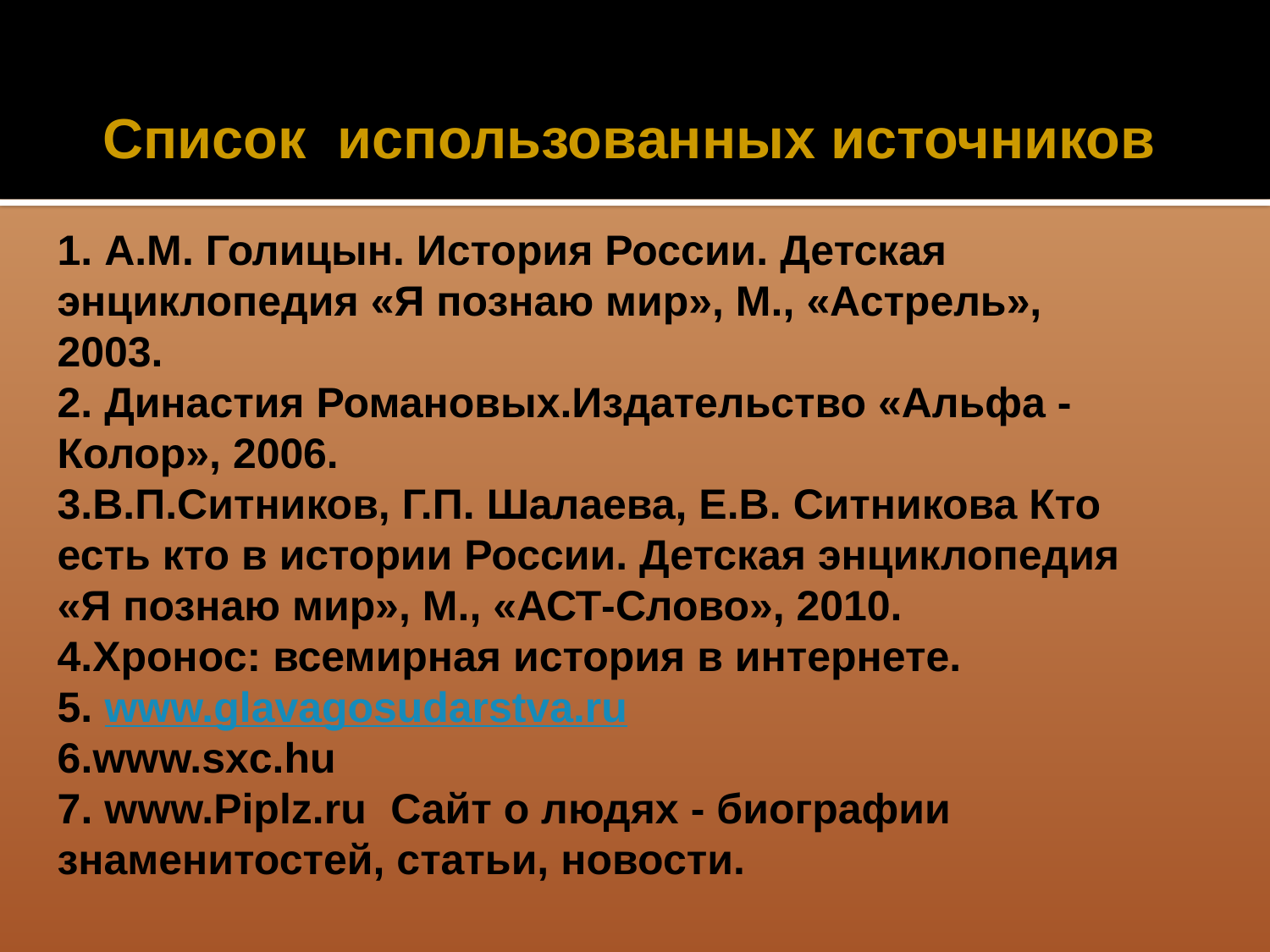

Домашнее задание:
споСписок  использованных источников
1. А.М. Голицын. История России. Детская энциклопедия «Я познаю мир», М., «Астрель», 2003.
2. Династия Романовых.Издательство «Альфа - Колор», 2006.
3.В.П.Ситников, Г.П. Шалаева, Е.В. Ситникова Кто есть кто в истории России. Детская энциклопедия
«Я познаю мир», М., «АСТ-Слово», 2010.
4.Хронос: всемирная история в интернете.
5. www.glavagosudarstva.ru
6.www.sxc.hu
7. www.Piplz.ru  Сайт о людях - биографии знаменитостей, статьи, новости.